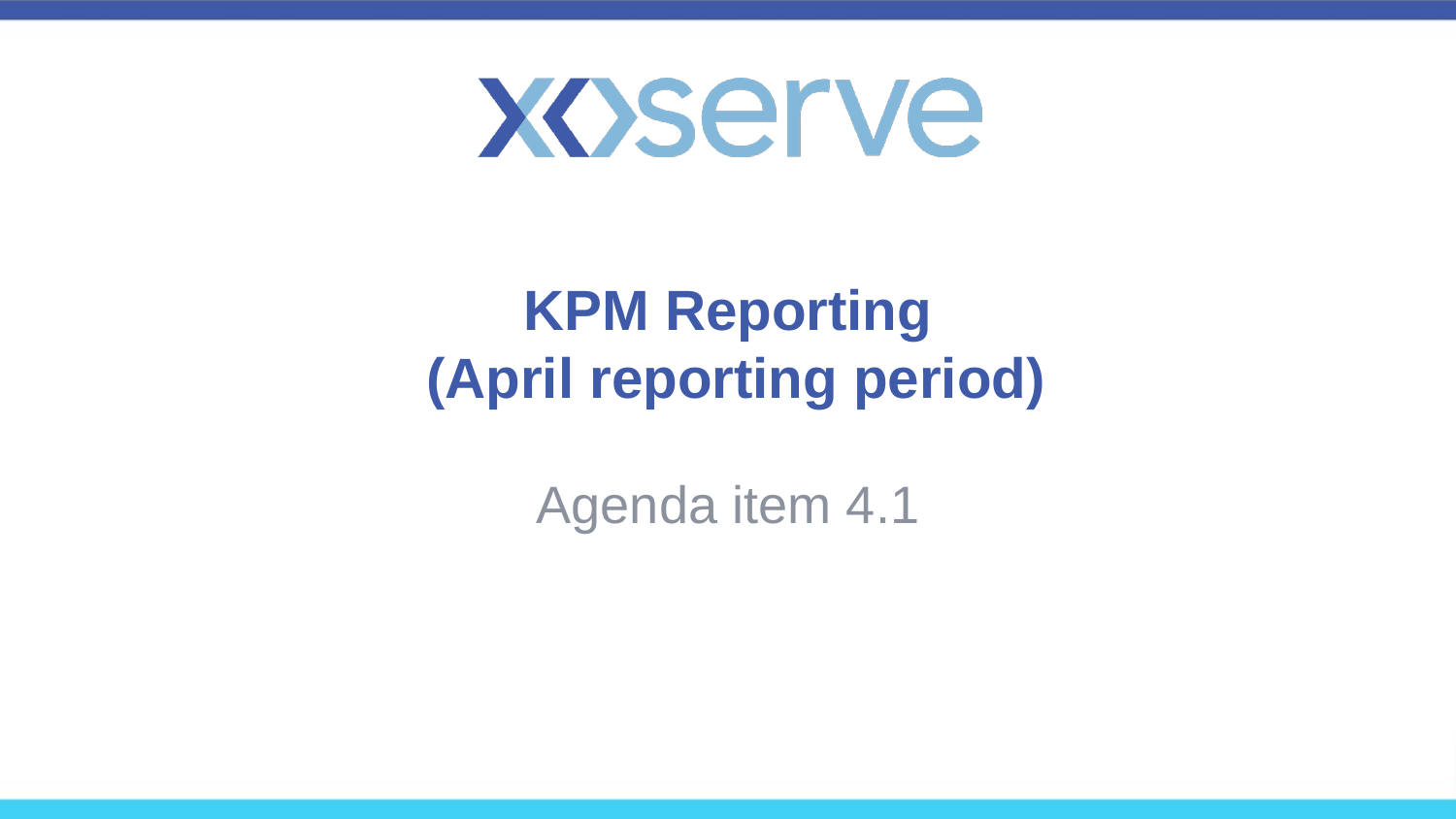

# KPM Reporting (April reporting period)
Agenda item 4.1